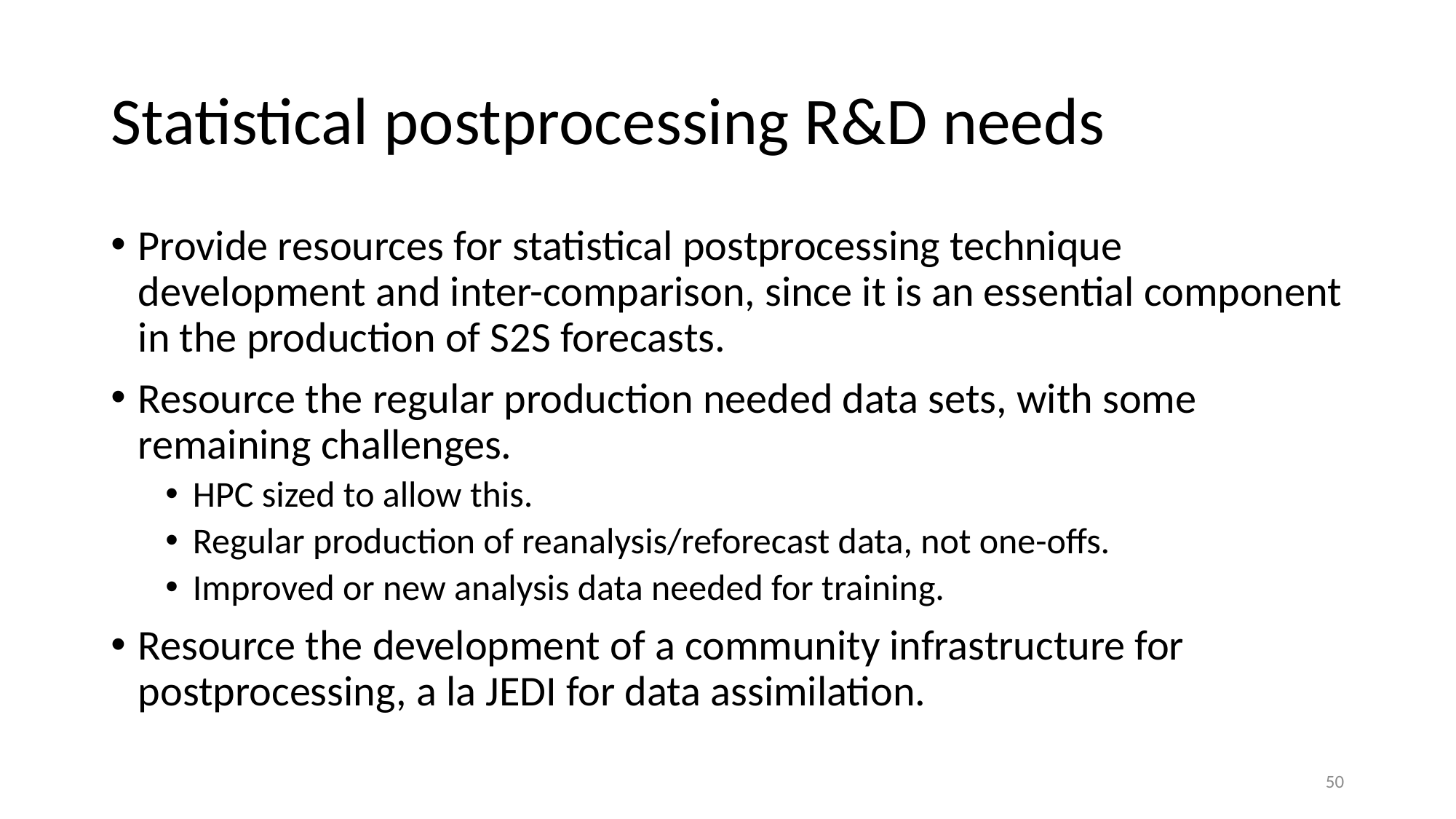

# Statistical postprocessing R&D needs
Provide resources for statistical postprocessing technique development and inter-comparison, since it is an essential component in the production of S2S forecasts.
Resource the regular production needed data sets, with some remaining challenges.
HPC sized to allow this.
Regular production of reanalysis/reforecast data, not one-offs.
Improved or new analysis data needed for training.
Resource the development of a community infrastructure for postprocessing, a la JEDI for data assimilation.
50